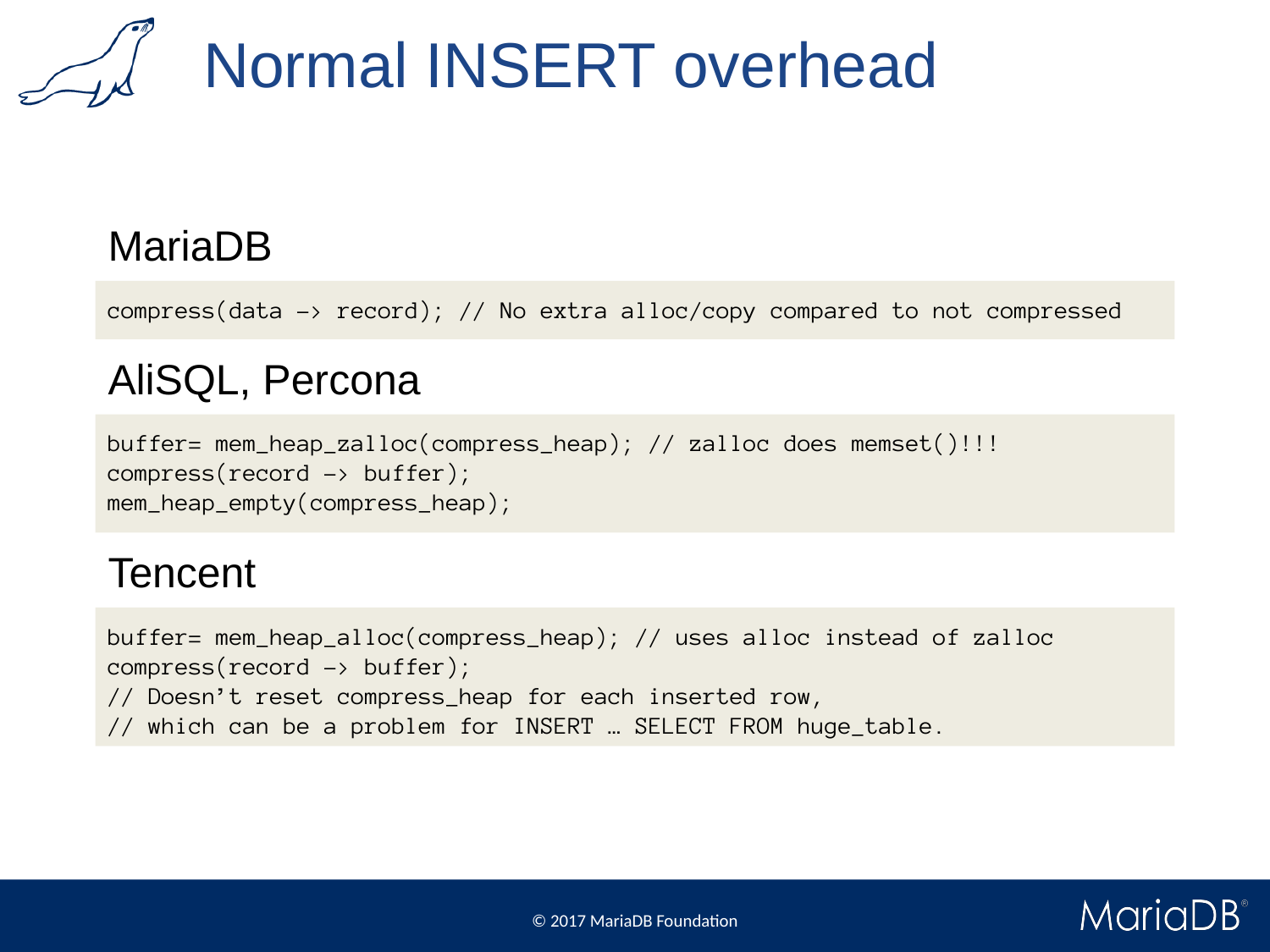

# Normal INSERT overhead
MariaDB
compress(data -> record); // No extra alloc/copy compared to not compressed
AliSQL, Percona
buffer= mem_heap_zalloc(compress_heap); // zalloc does memset()!!!
compress(record -> buffer);
mem_heap_empty(compress_heap);
Tencent
buffer= mem_heap_alloc(compress_heap); // uses alloc instead of zalloc
compress(record -> buffer);
// Doesn’t reset compress_heap for each inserted row,
// which can be a problem for INSERT … SELECT FROM huge_table.